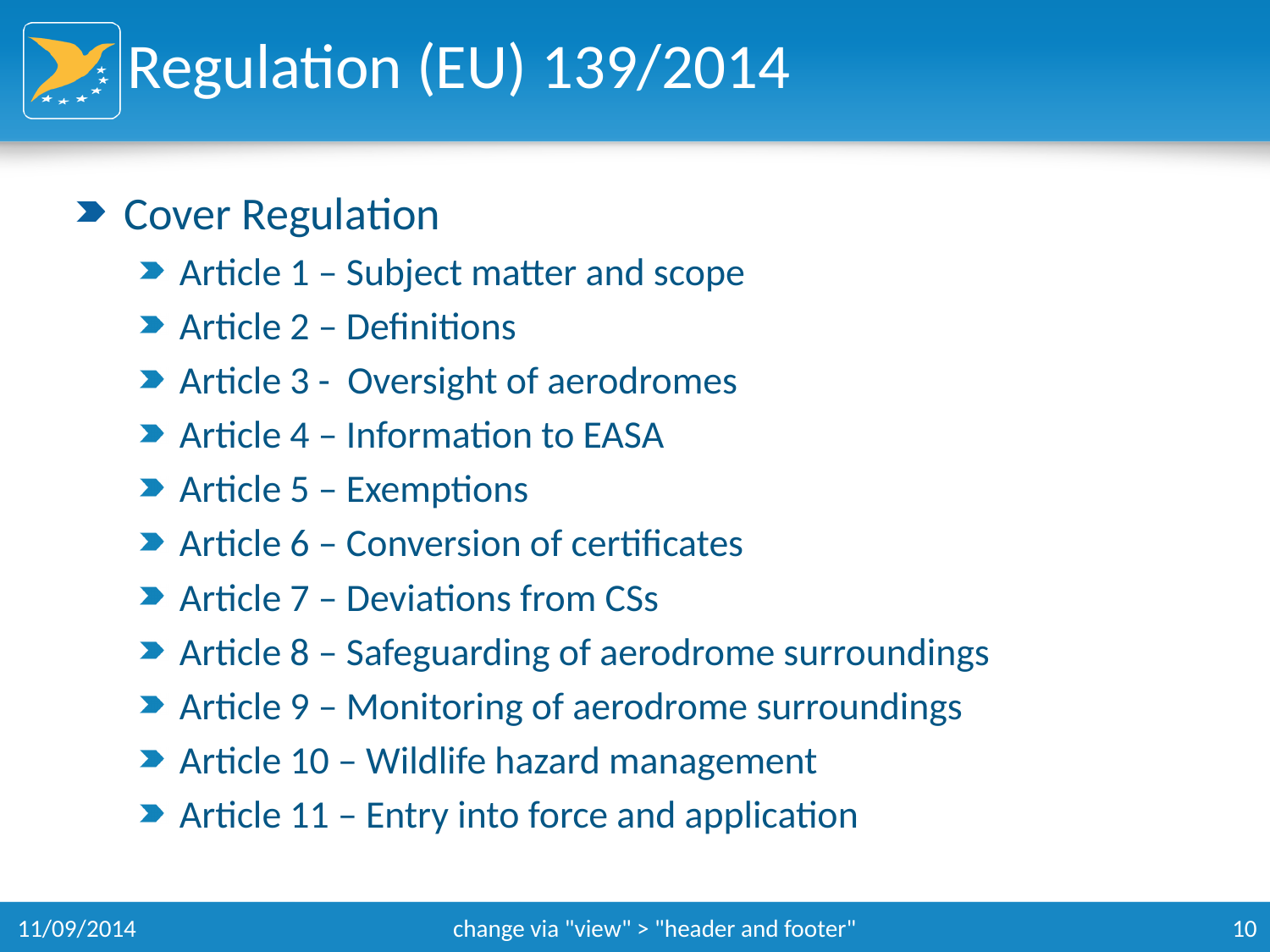

# Regulation (EU) 139/2014
Cover Regulation
Article 1 – Subject matter and scope
Article 2 – Definitions
Article 3 -  Oversight of aerodromes
Article 4 – Information to EASA
Article 5 – Exemptions
Article 6 – Conversion of certificates
Article 7 – Deviations from CSs
Article 8 – Safeguarding of aerodrome surroundings
Article 9 – Monitoring of aerodrome surroundings
Article 10 – Wildlife hazard management
Article 11 – Entry into force and application
11/09/2014
change via "view" > "header and footer"
10